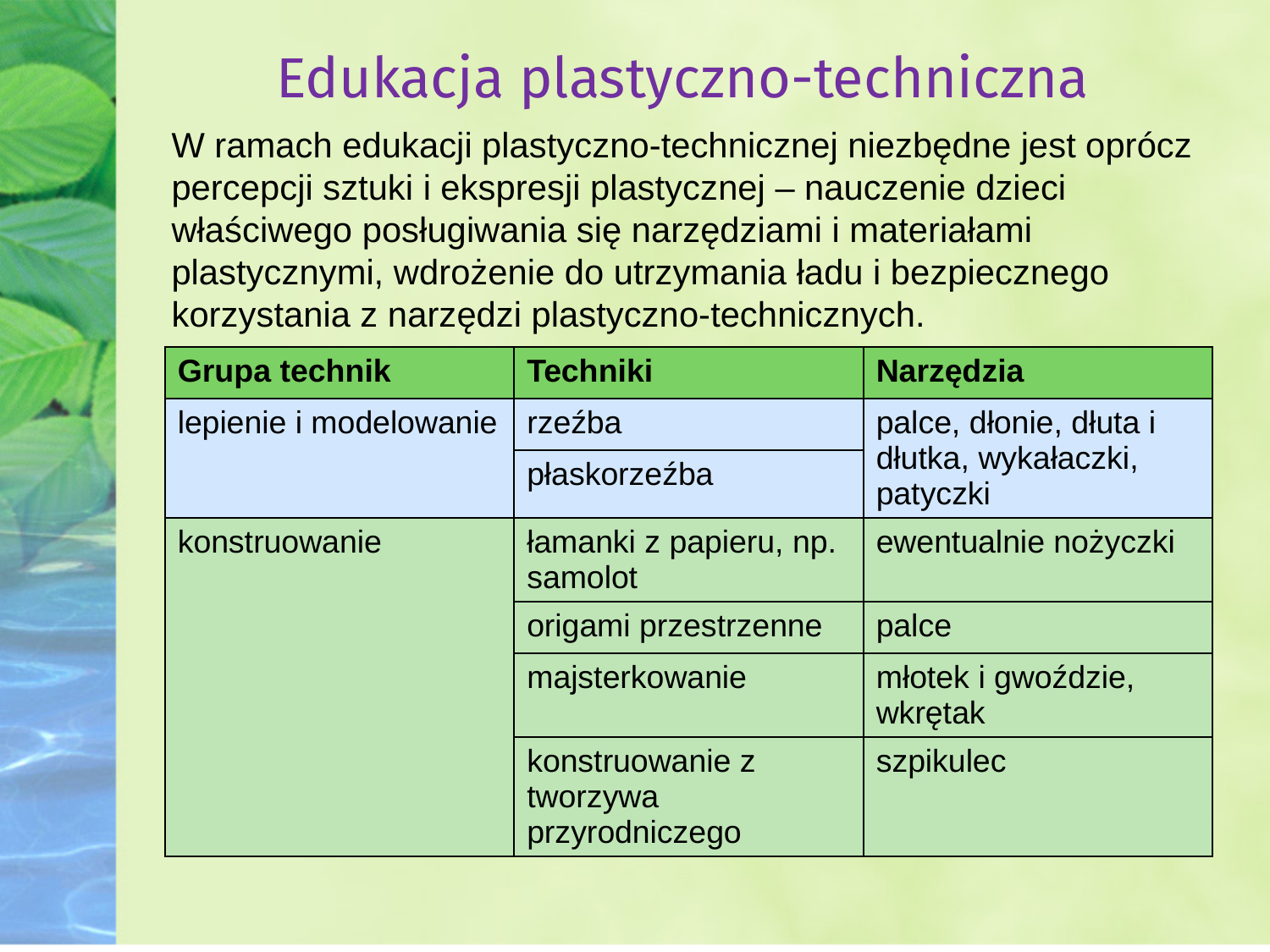

# Edukacja plastyczno-techniczna
W ramach edukacji plastyczno-technicznej niezbędne jest oprócz percepcji sztuki i ekspresji plastycznej – nauczenie dzieci właściwego posługiwania się narzędziami i materiałami plastycznymi, wdrożenie do utrzymania ładu i bezpiecznego korzystania z narzędzi plastyczno-technicznych.

| Grupa technik | Techniki | Narzędzia |
| --- | --- | --- |
| lepienie i modelowanie | rzeźba | palce, dłonie, dłuta i dłutka, wykałaczki, patyczki |
|  | płaskorzeźba |  |
| konstruowanie | łamanki z papieru, np. samolot | ewentualnie nożyczki |
|  | origami przestrzenne | palce |
|  | majsterkowanie | młotek i gwoździe, wkrętak |
|  | konstruowanie z tworzywa przyrodniczego | szpikulec |